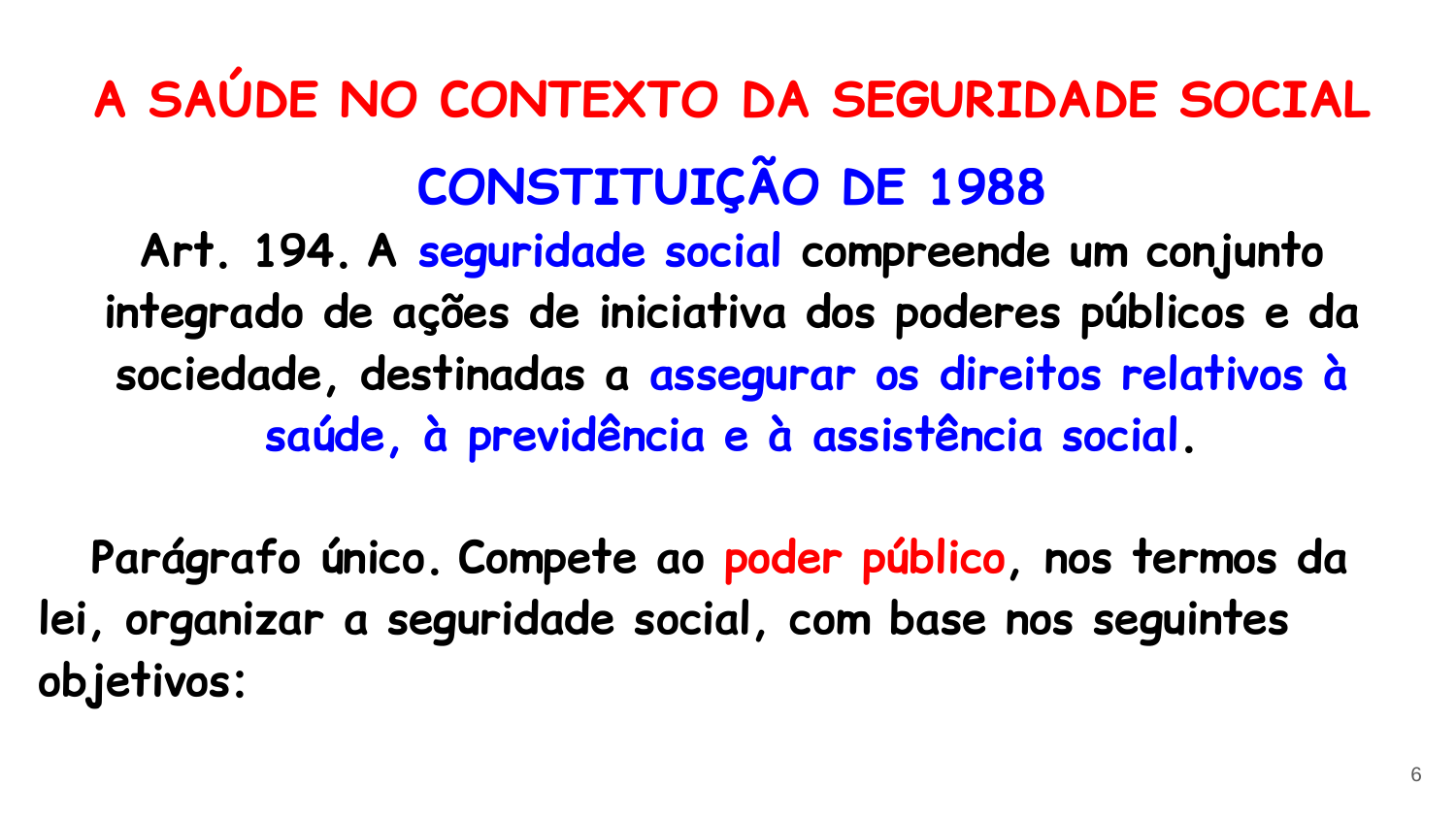

A SAÚDE NO CONTEXTO DA SEGURIDADE SOCIAL
CONSTITUIÇÃO DE 1988
Art. 194. A seguridade social compreende um conjunto integrado de ações de iniciativa dos poderes públicos e da sociedade, destinadas a assegurar os direitos relativos à saúde, à previdência e à assistência social.

    Parágrafo único. Compete ao poder público, nos termos da lei, organizar a seguridade social, com base nos seguintes objetivos:

6